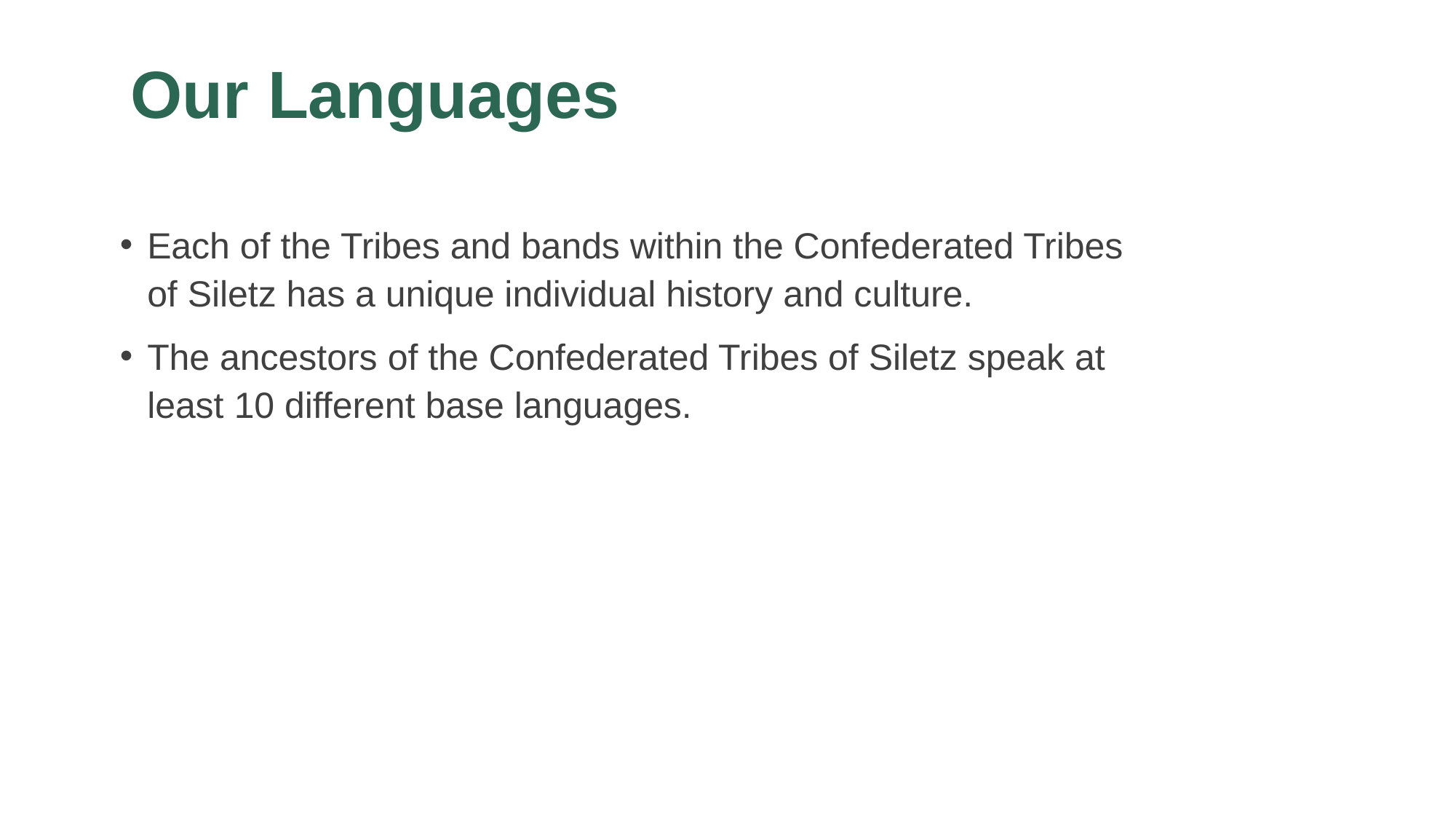

# Our Languages
Each of the Tribes and bands within the Confederated Tribes of Siletz has a unique individual history and culture.
The ancestors of the Confederated Tribes of Siletz speak at least 10 different base languages.